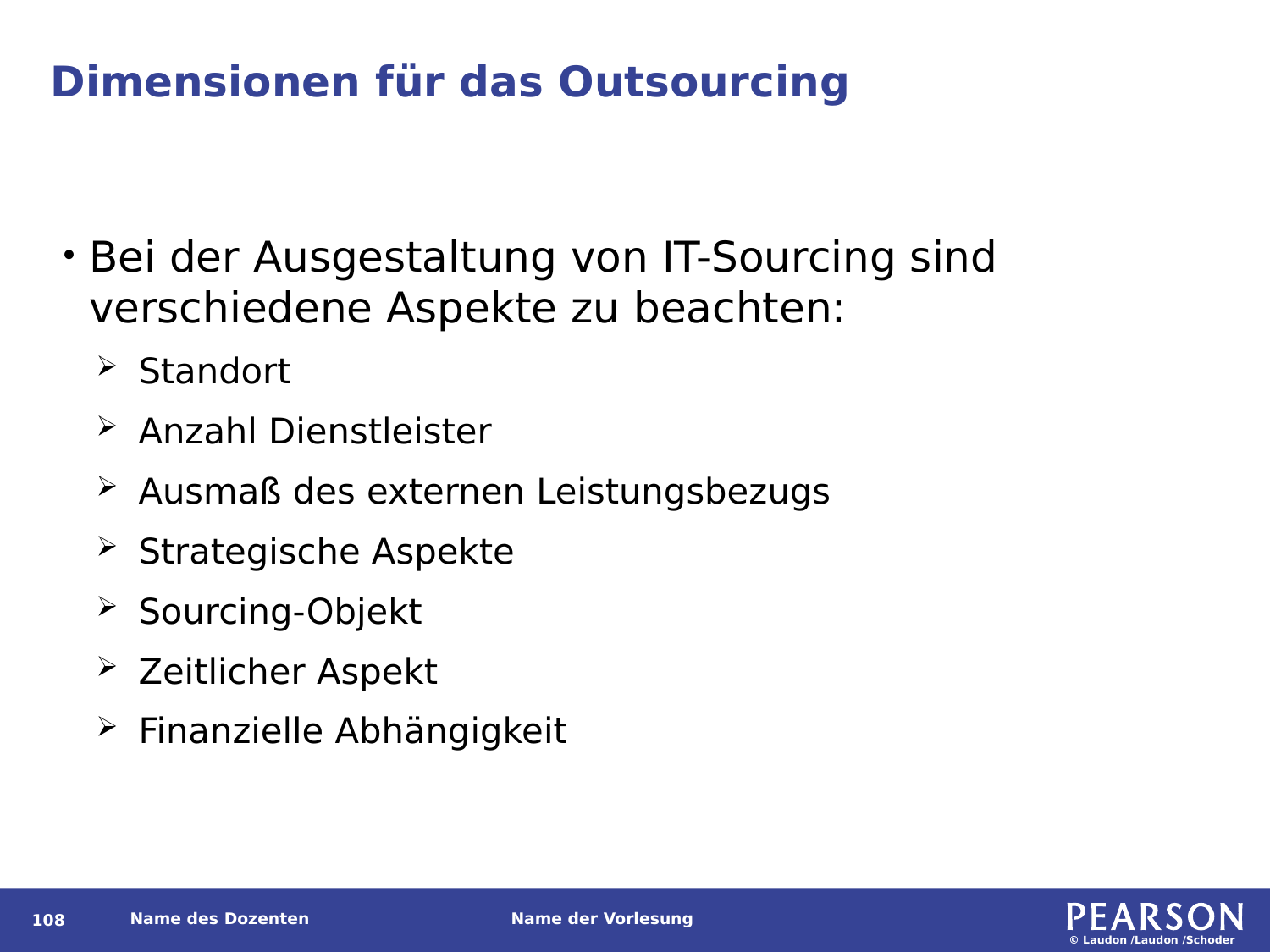

# Dimensionen für das Outsourcing

Bei der Ausgestaltung von IT-Sourcing sind verschiedene Aspekte zu beachten:
Standort
Anzahl Dienstleister
Ausmaß des externen Leistungsbezugs
Strategische Aspekte
Sourcing-Objekt
Zeitlicher Aspekt
Finanzielle Abhängigkeit
108